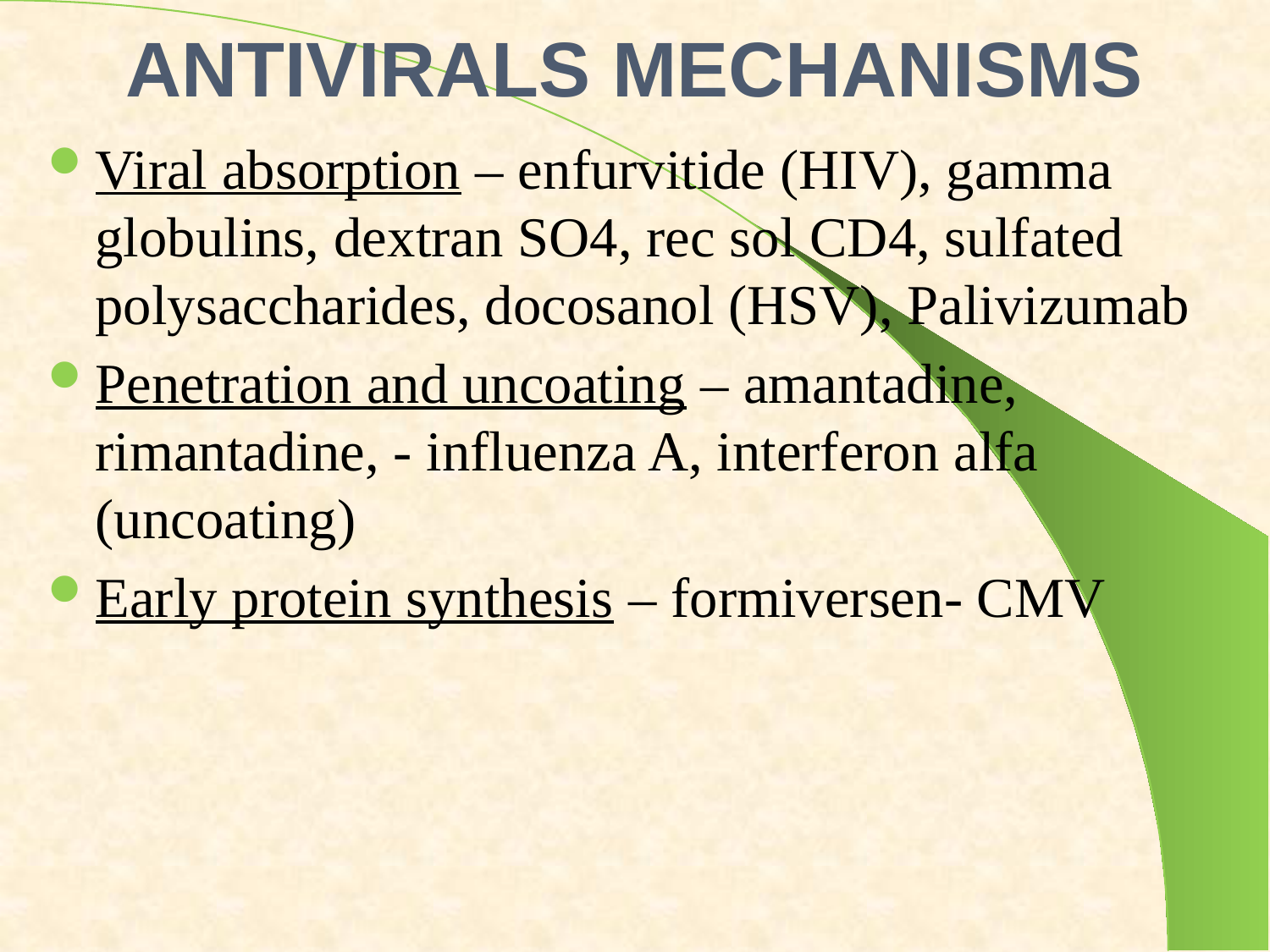

# ANTIVIRALS MECHANISMS
Viral absorption – enfurvitide (HIV), gamma globulins, dextran SO4, rec sol CD4, sulfated polysaccharides, docosanol (HSV), Palivizumab
Penetration and uncoating – amantadine, rimantadine, - influenza A, interferon alfa (uncoating)
Early protein synthesis – formiversen- CMV